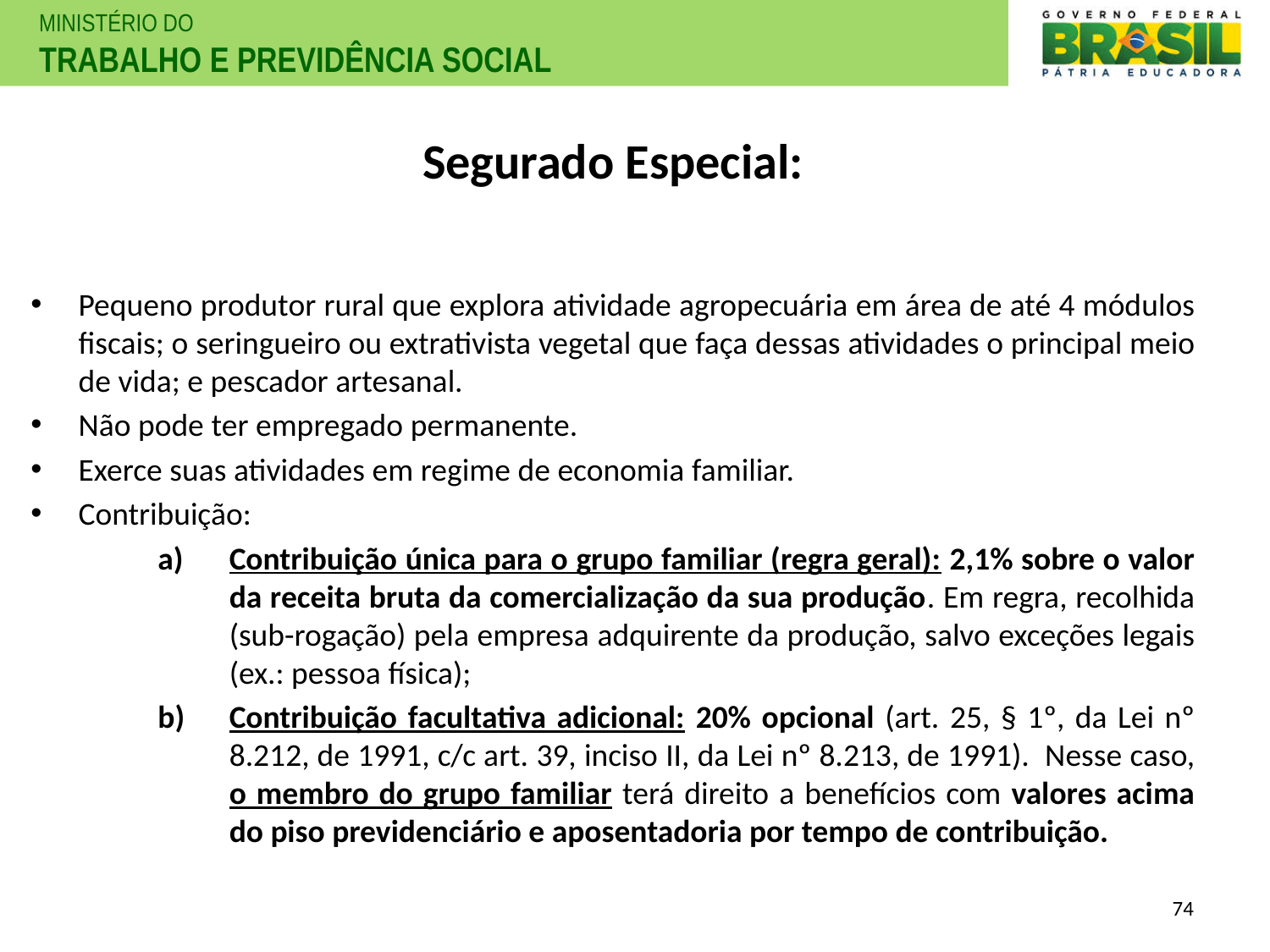

# Segurado Especial:
Pequeno produtor rural que explora atividade agropecuária em área de até 4 módulos fiscais; o seringueiro ou extrativista vegetal que faça dessas atividades o principal meio de vida; e pescador artesanal.
Não pode ter empregado permanente.
Exerce suas atividades em regime de economia familiar.
Contribuição:
Contribuição única para o grupo familiar (regra geral): 2,1% sobre o valor da receita bruta da comercialização da sua produção. Em regra, recolhida (sub-rogação) pela empresa adquirente da produção, salvo exceções legais (ex.: pessoa física);
Contribuição facultativa adicional: 20% opcional (art. 25, § 1º, da Lei nº 8.212, de 1991, c/c art. 39, inciso II, da Lei nº 8.213, de 1991).  Nesse caso, o membro do grupo familiar terá direito a benefícios com valores acima do piso previdenciário e aposentadoria por tempo de contribuição.
74